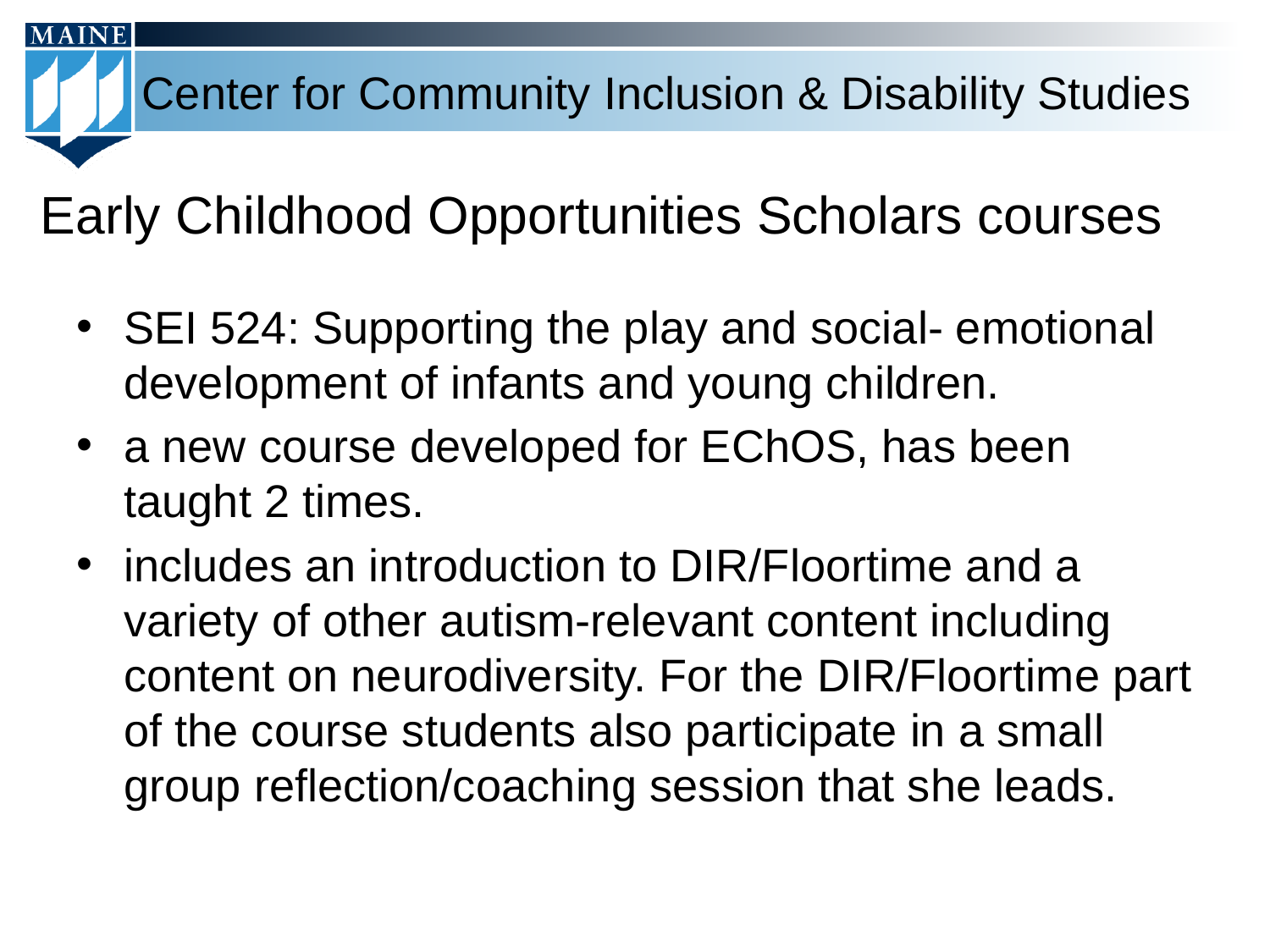

# Early Childhood Opportunities Scholars courses
SEI 524: Supporting the play and social- emotional development of infants and young children.
a new course developed for EChOS, has been taught 2 times.
includes an introduction to DIR/Floortime and a variety of other autism-relevant content including content on neurodiversity. For the DIR/Floortime part of the course students also participate in a small group reflection/coaching session that she leads.